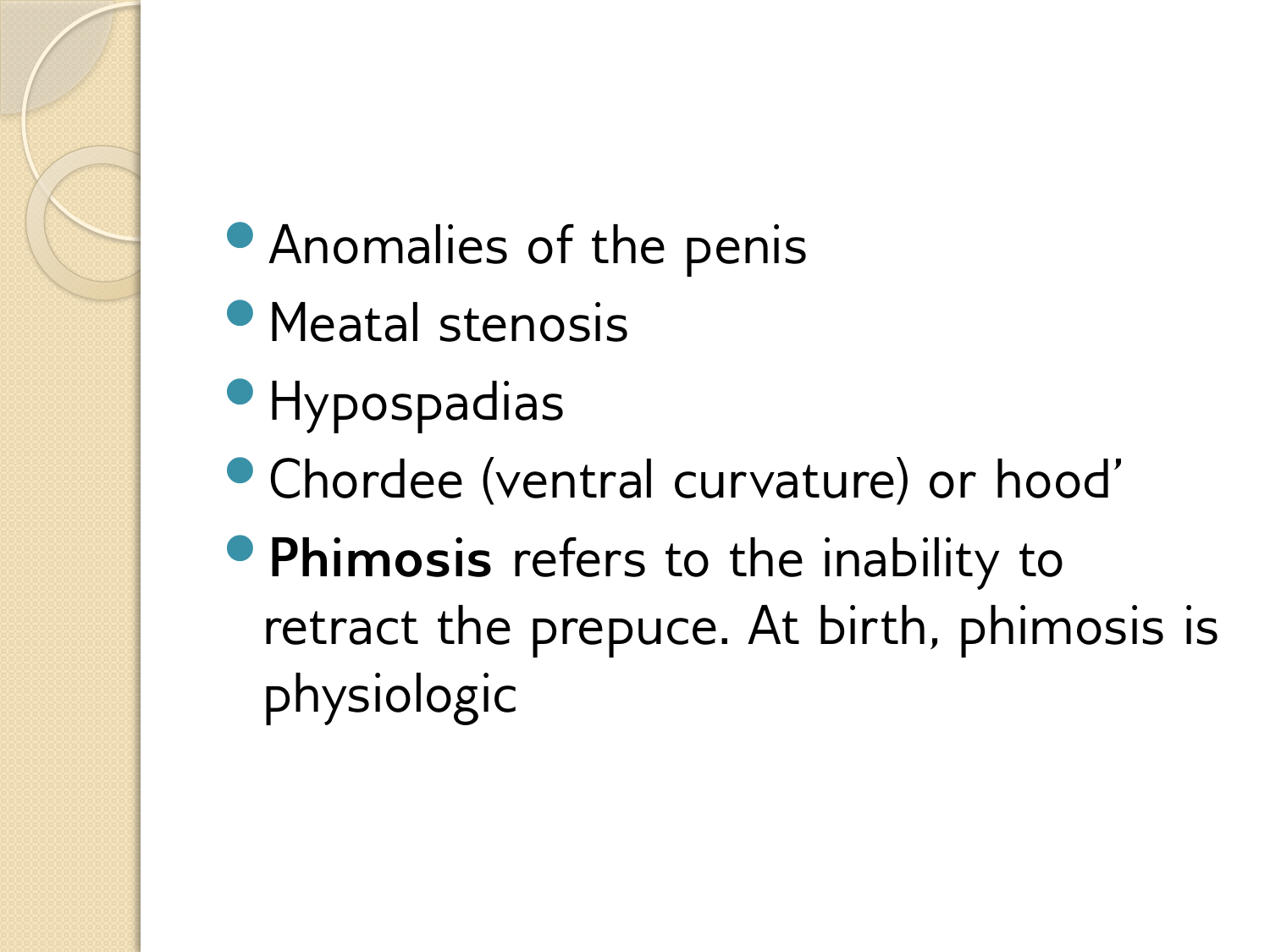

#
Anomalies of the penis
Meatal stenosis
Hypospadias
Chordee (ventral curvature) or hood’
Phimosis refers to the inability to retract the prepuce. At birth, phimosis is physiologic